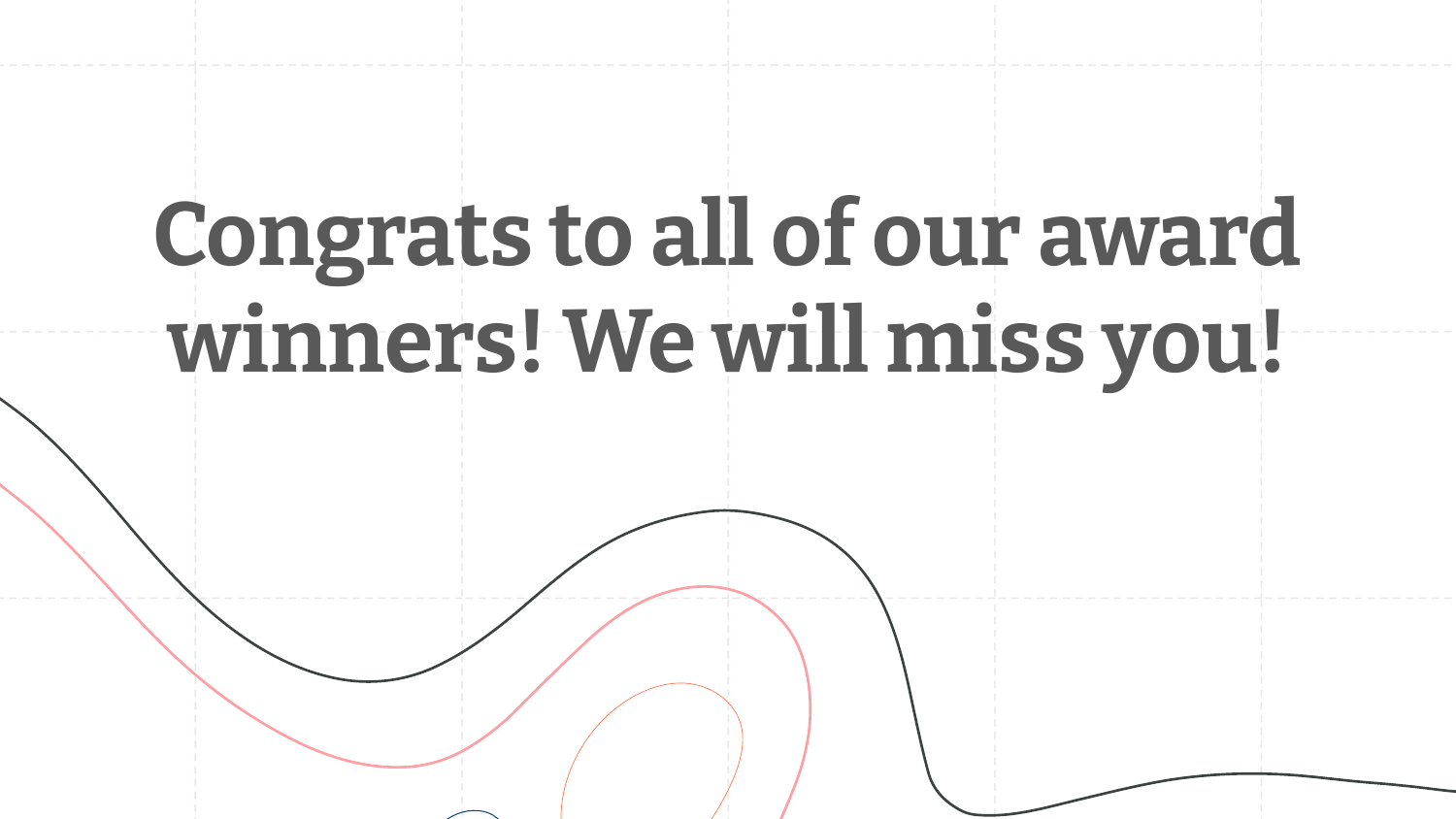

# Congrats to all of our award winners! We will miss you!